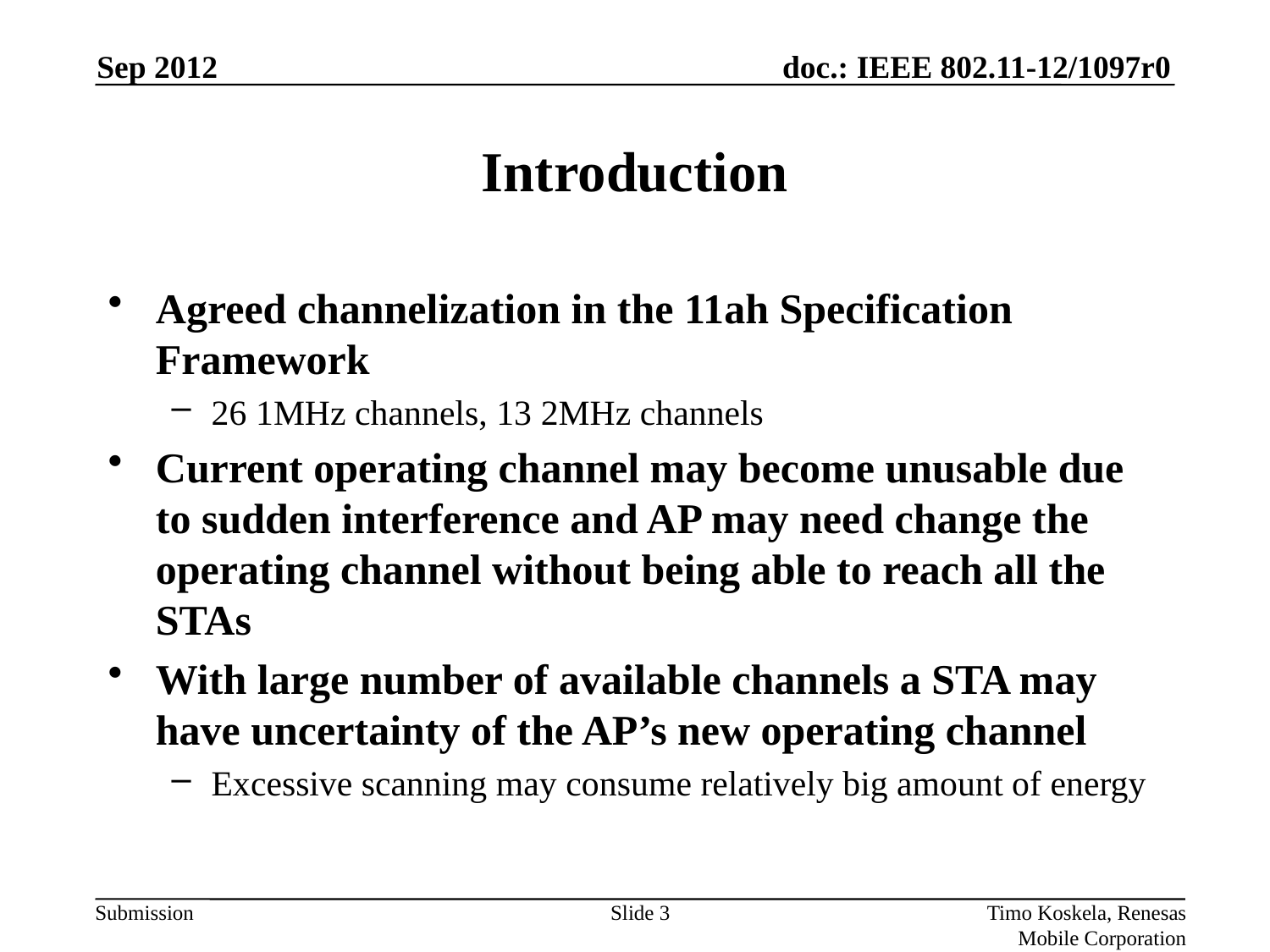

Sep 2012
# Introduction
Agreed channelization in the 11ah Specification Framework
26 1MHz channels, 13 2MHz channels
Current operating channel may become unusable due to sudden interference and AP may need change the operating channel without being able to reach all the STAs
With large number of available channels a STA may have uncertainty of the AP’s new operating channel
Excessive scanning may consume relatively big amount of energy

Slide 3
Timo Koskela, Renesas Mobile Corporation